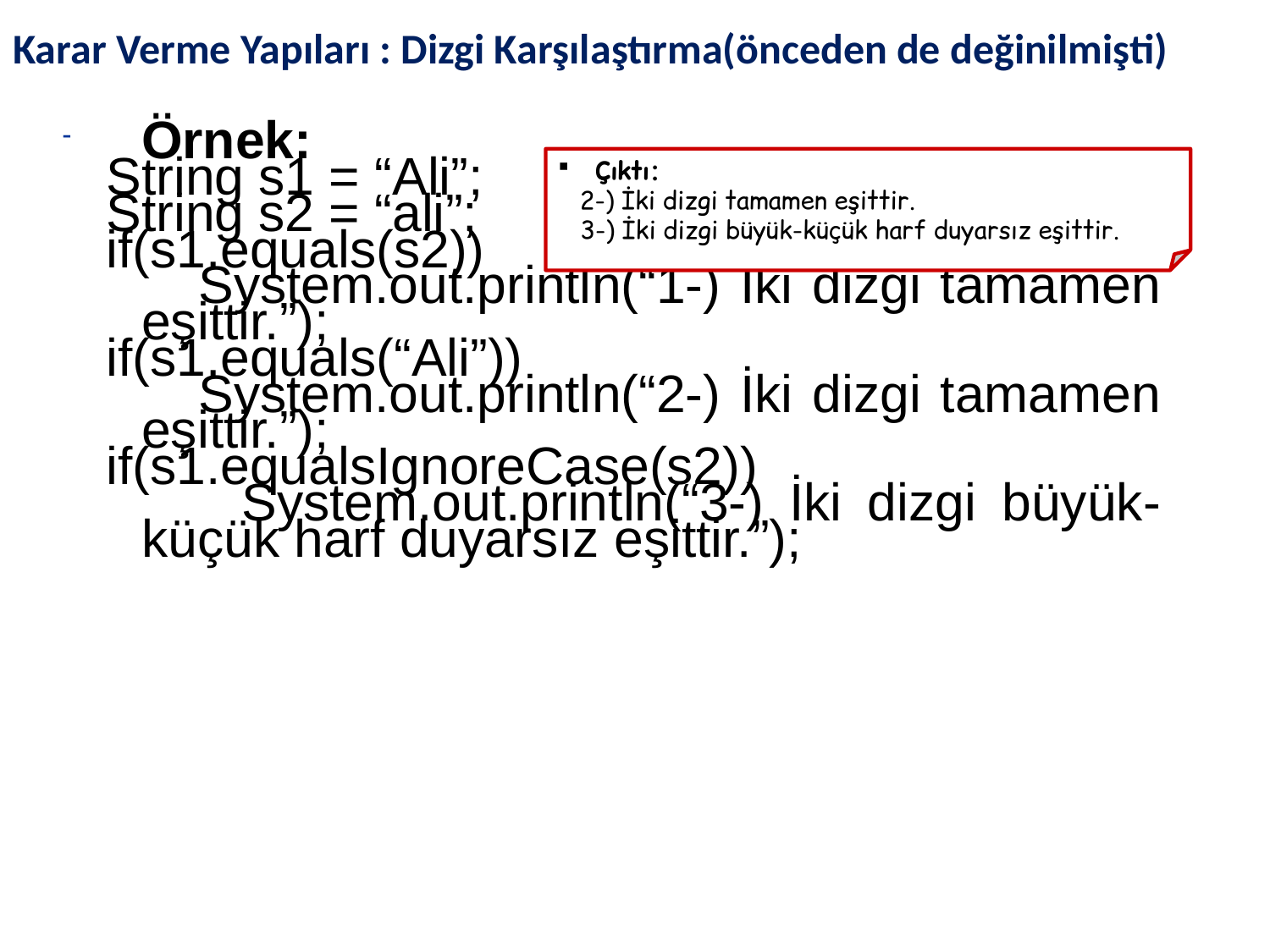

# Karar Verme Yapıları : Dizgi Karşılaştırma(önceden de değinilmişti)
Örnek:
   String s1 = “Ali”;
   String s2 = “ali”;
   if(s1.equals(s2))
       System.out.println(“1-) İki dizgi tamamen eşittir.”);
   if(s1.equals(“Ali”))
       System.out.println(“2-) İki dizgi tamamen eşittir.”);
   if(s1.equalsIgnoreCase(s2))
       System.out.println(“3-) İki dizgi büyük-küçük harf duyarsız eşittir.”);

 Çıktı:
  2-) İki dizgi tamamen eşittir.
   3-) İki dizgi büyük-küçük harf duyarsız eşittir.